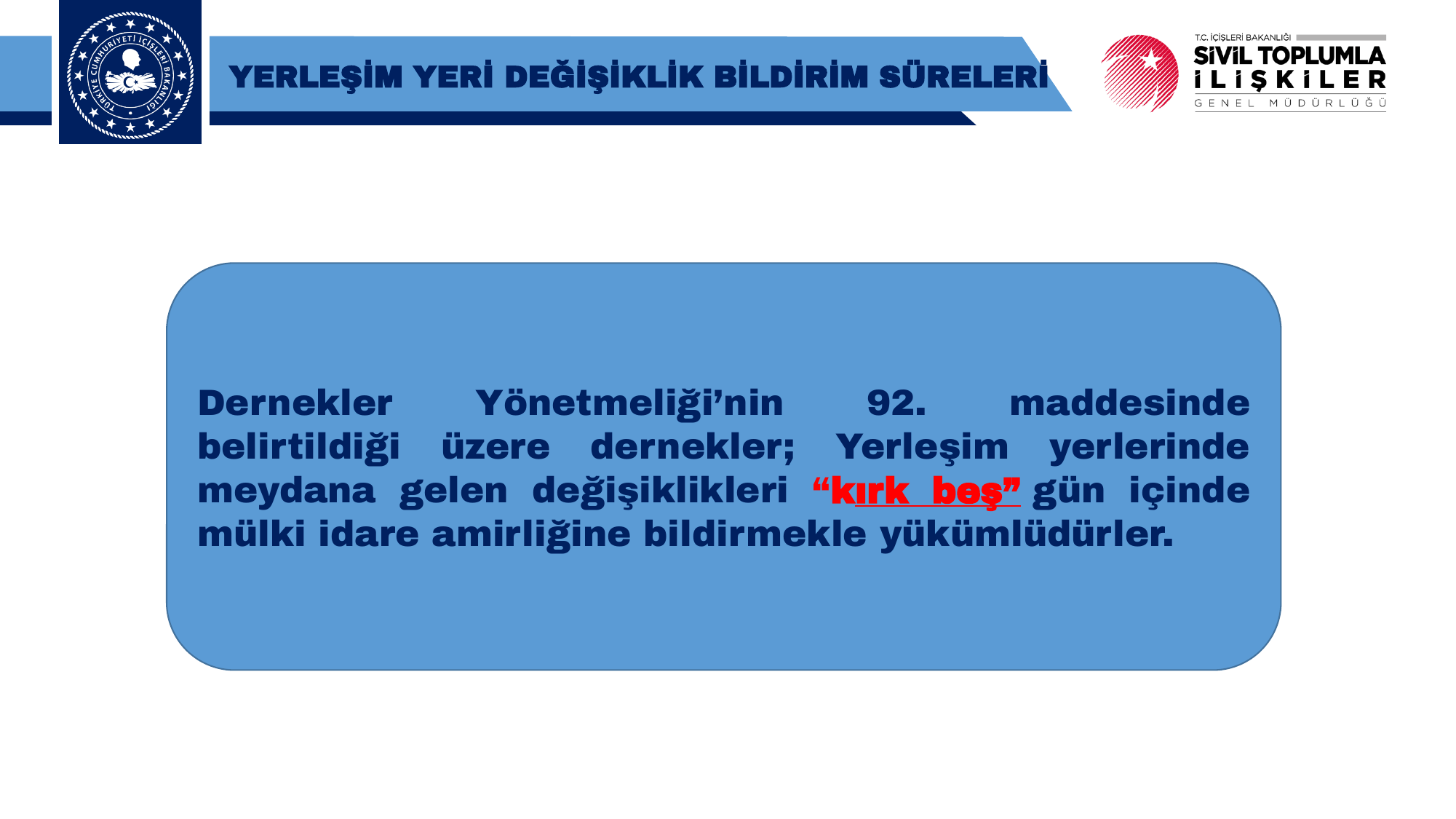

YERLEŞİM YERİ DEĞİŞİKLİK BİLDİRİM SÜRELERİ
Dernekler Yönetmeliği’nin 92. maddesinde belirtildiği üzere dernekler; Yerleşim yerlerinde meydana gelen değişiklikleri “kırk beş” gün içinde mülki idare amirliğine bildirmekle yükümlüdürler.